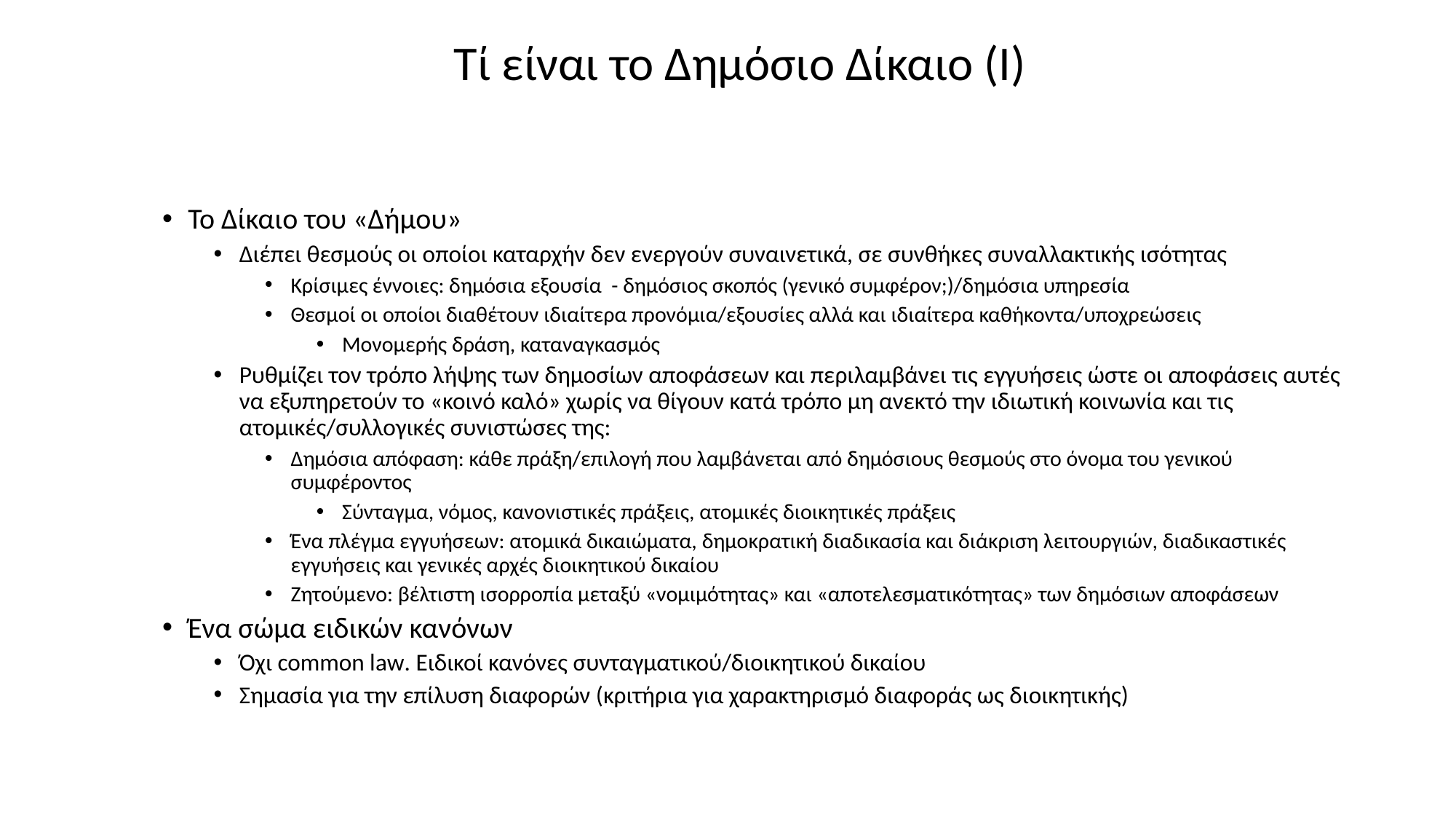

#
Τί είναι το Δημόσιο Δίκαιο (Ι)
Το Δίκαιο του «Δήμου»
Διέπει θεσμούς οι οποίοι καταρχήν δεν ενεργούν συναινετικά, σε συνθήκες συναλλακτικής ισότητας
Κρίσιμες έννοιες: δημόσια εξουσία  - δημόσιος σκοπός (γενικό συμφέρον;)/δημόσια υπηρεσία
Θεσμοί οι οποίοι διαθέτουν ιδιαίτερα προνόμια/εξουσίες αλλά και ιδιαίτερα καθήκοντα/υποχρεώσεις
Μονομερής δράση, καταναγκασμός
Ρυθμίζει τον τρόπο λήψης των δημοσίων αποφάσεων και περιλαμβάνει τις εγγυήσεις ώστε οι αποφάσεις αυτές να εξυπηρετούν το «κοινό καλό» χωρίς να θίγουν κατά τρόπο μη ανεκτό την ιδιωτική κοινωνία και τις ατομικές/συλλογικές συνιστώσες της:
Δημόσια απόφαση: κάθε πράξη/επιλογή που λαμβάνεται από δημόσιους θεσμούς στο όνομα του γενικού συμφέροντος
Σύνταγμα, νόμος, κανονιστικές πράξεις, ατομικές διοικητικές πράξεις
Ένα πλέγμα εγγυήσεων: ατομικά δικαιώματα, δημοκρατική διαδικασία και διάκριση λειτουργιών, διαδικαστικές εγγυήσεις και γενικές αρχές διοικητικού δικαίου
Ζητούμενο: βέλτιστη ισορροπία μεταξύ «νομιμότητας» και «αποτελεσματικότητας» των δημόσιων αποφάσεων
Ένα σώμα ειδικών κανόνων
Όχι common law. Ειδικοί κανόνες συνταγματικού/διοικητικού δικαίου
Σημασία για την επίλυση διαφορών (κριτήρια για χαρακτηρισμό διαφοράς ως διοικητικής)